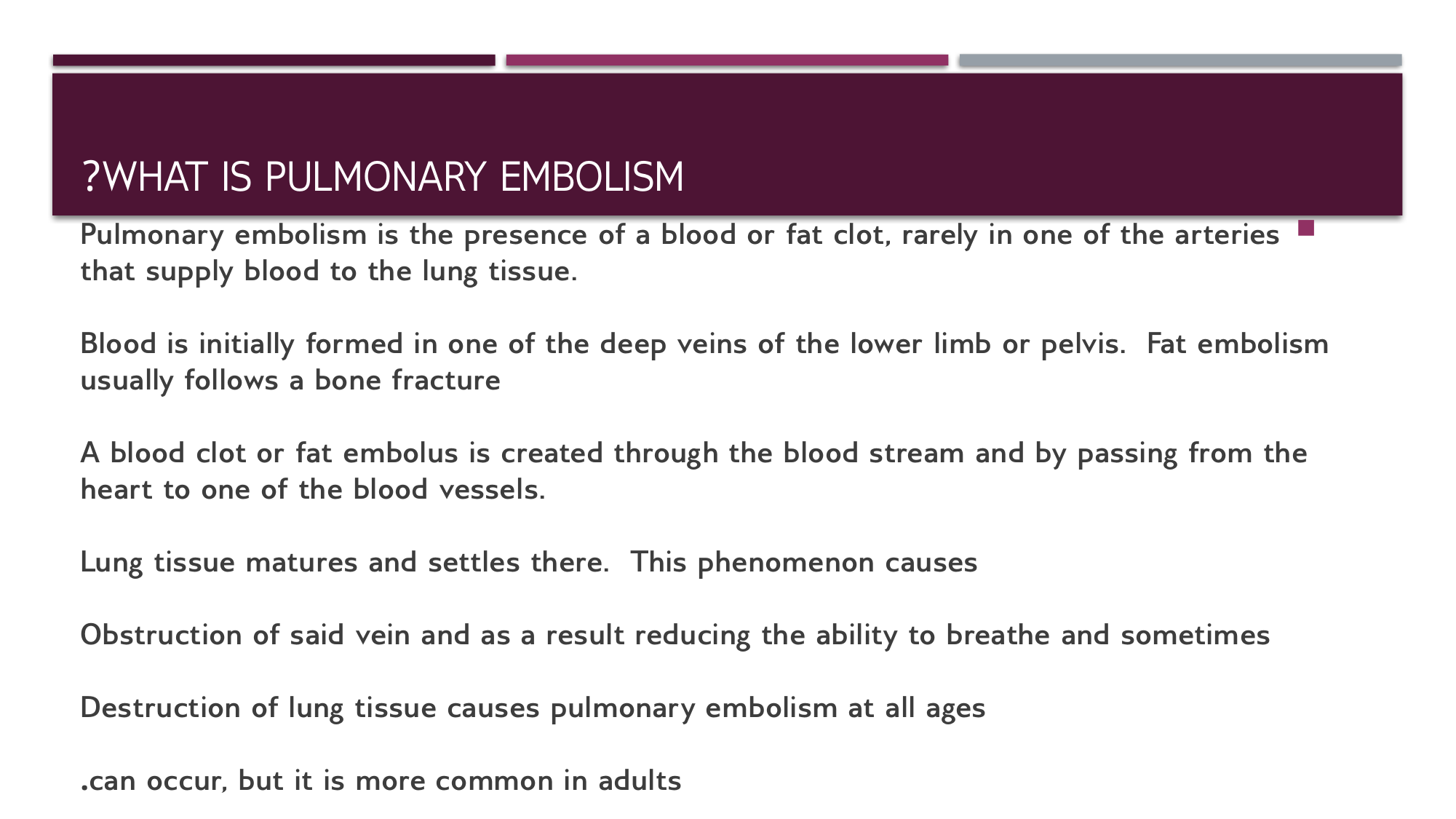

# What is pulmonary embolism?
Pulmonary embolism is the presence of a blood or fat clot, rarely in one of the arteries that supply blood to the lung tissue.
Blood is initially formed in one of the deep veins of the lower limb or pelvis.  Fat embolism usually follows a bone fracture
A blood clot or fat embolus is created through the blood stream and by passing from the heart to one of the blood vessels.
Lung tissue matures and settles there.  This phenomenon causes
Obstruction of said vein and as a result reducing the ability to breathe and sometimes
Destruction of lung tissue causes pulmonary embolism at all ages
can occur, but it is more common in adults.